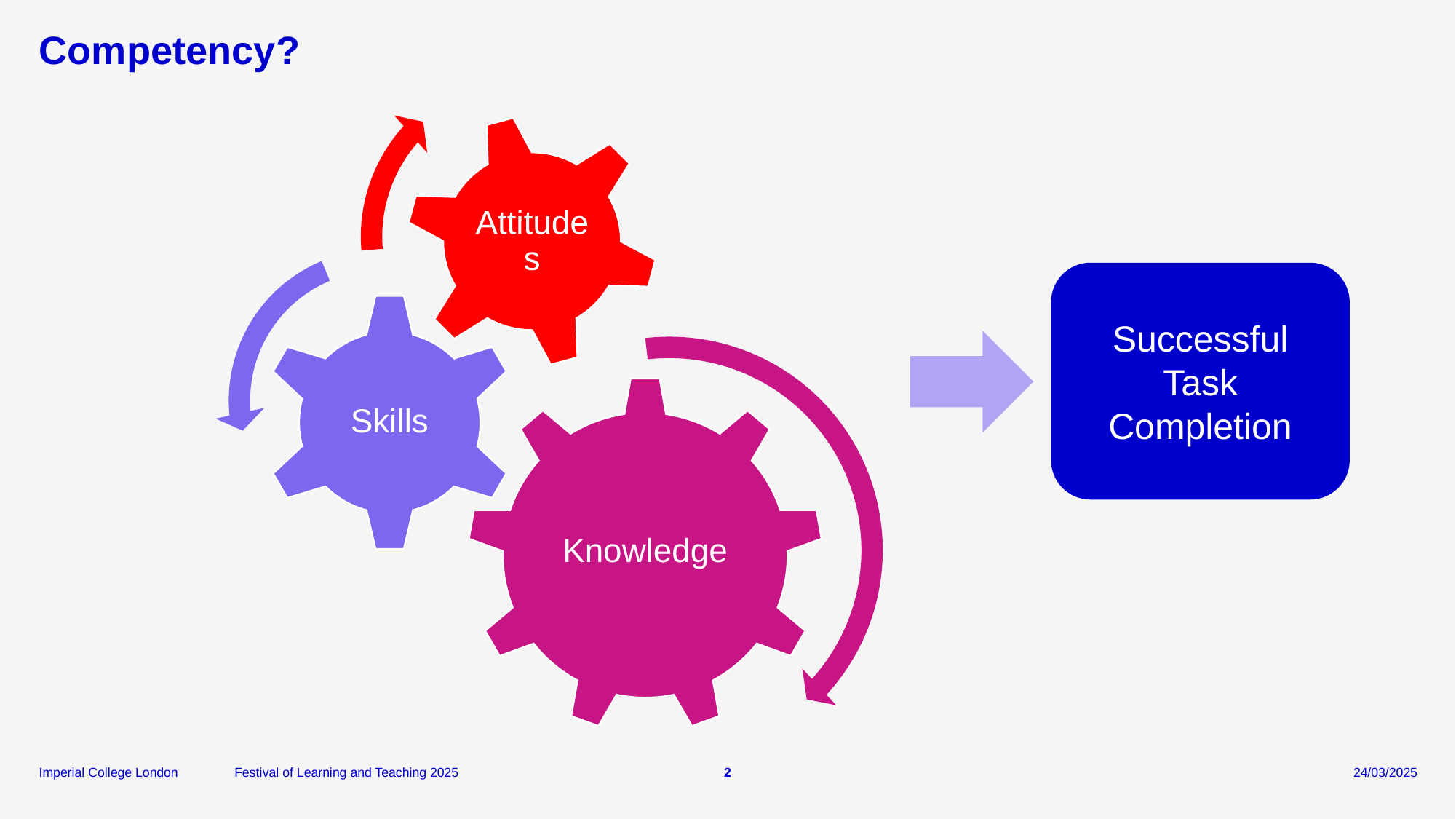

# Competency?
Knowledge
Skills
Attitudes
Successful Task Completion

Festival of Learning and Teaching 2025
2
24/03/2025